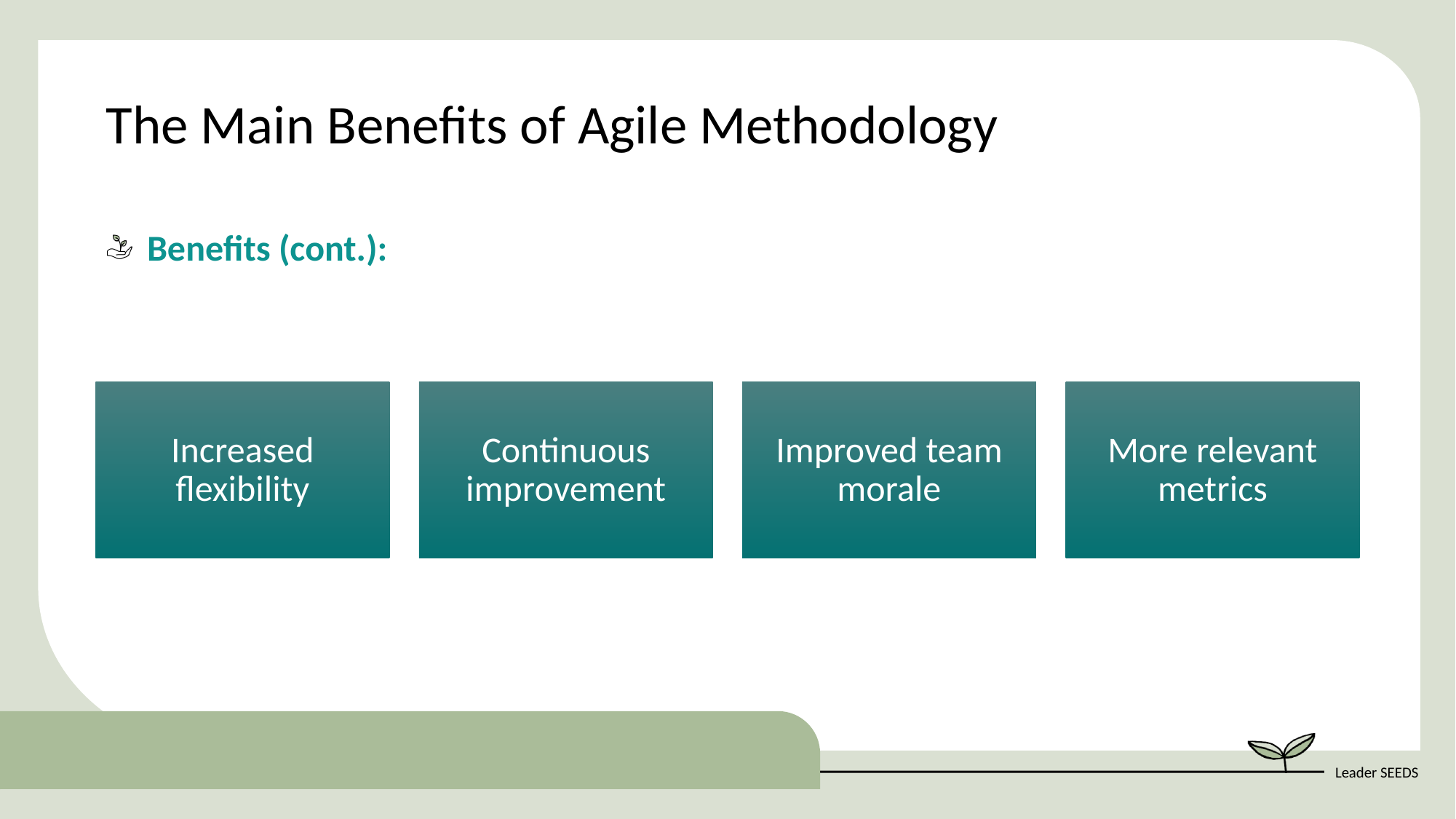

The Main Benefits of Agile Methodology
Benefits (cont.):

Increased flexibility
Continuous improvement
Improved team morale
More relevant metrics